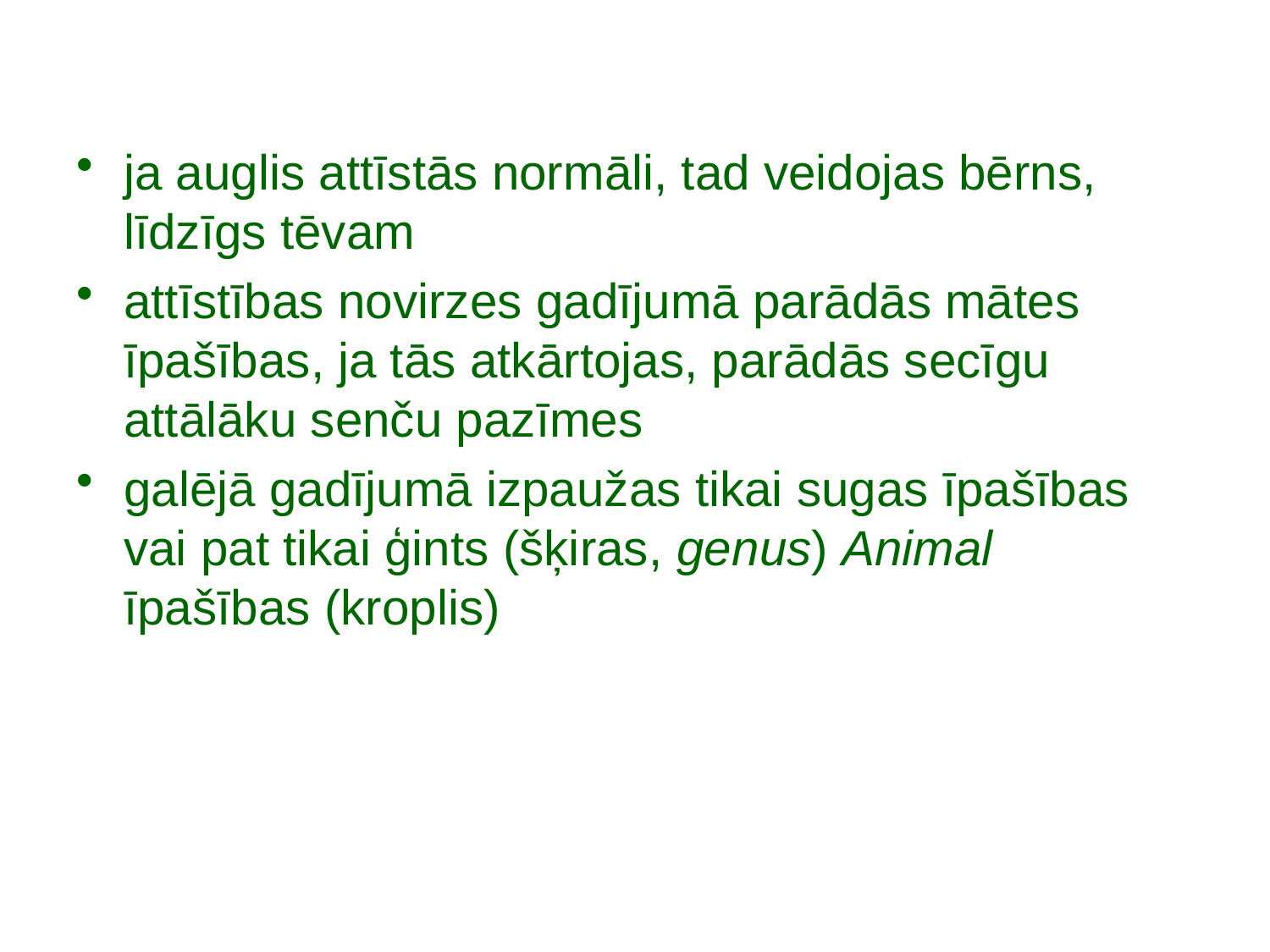

ja auglis attīstās normāli, tad veidojas bērns, līdzīgs tēvam
attīstības novirzes gadījumā parādās mātes īpašības, ja tās atkārtojas, parādās secīgu attālāku senču pazīmes
galējā gadījumā izpaužas tikai sugas īpašības vai pat tikai ģints (šķiras, genus) Animal īpašības (kroplis)